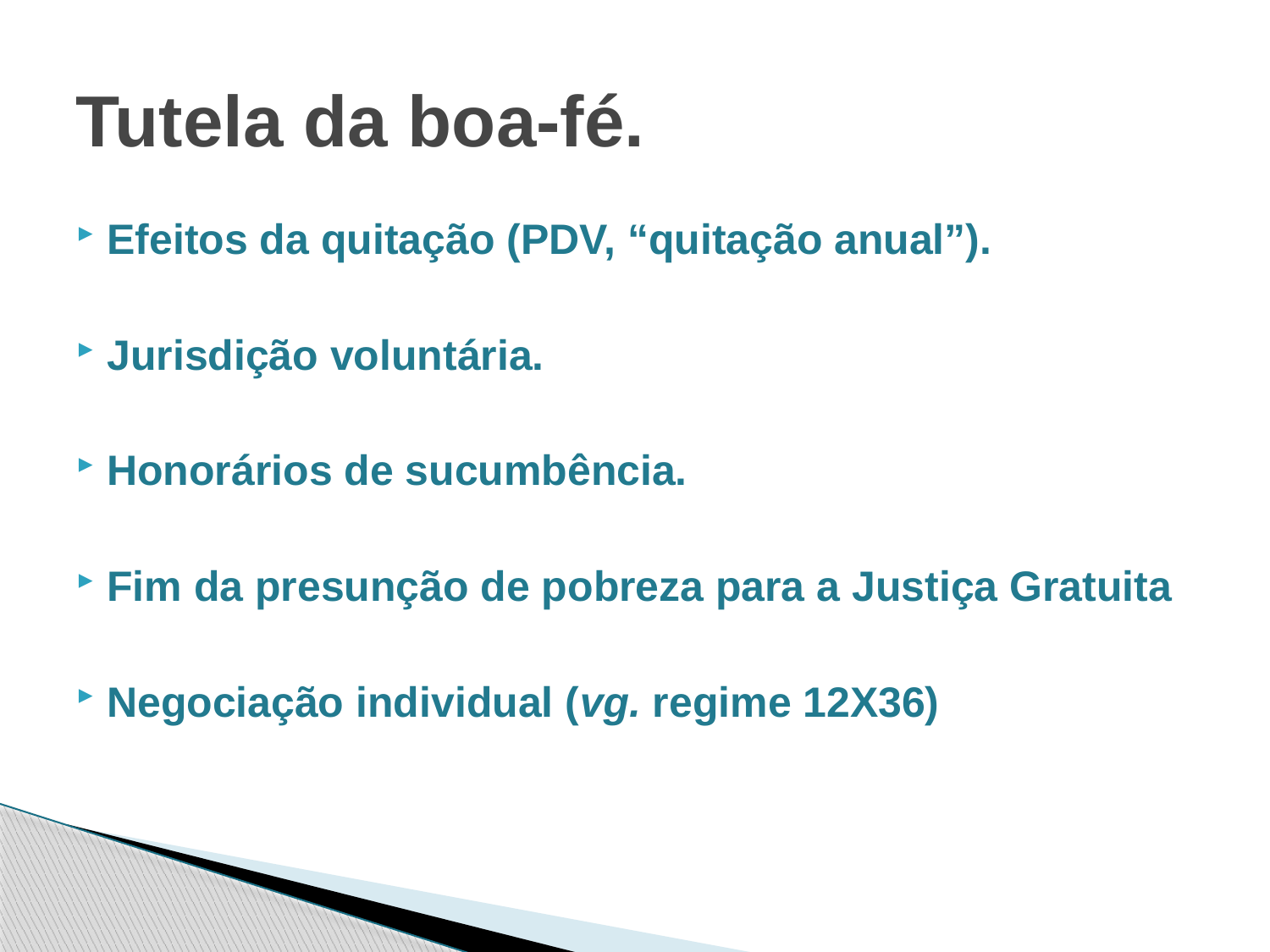

# Tutela da boa-fé.
 Efeitos da quitação (PDV, “quitação anual”).

 Jurisdição voluntária.

 Honorários de sucumbência.

 Fim da presunção de pobreza para a Justiça Gratuita

 Negociação individual (vg. regime 12X36)